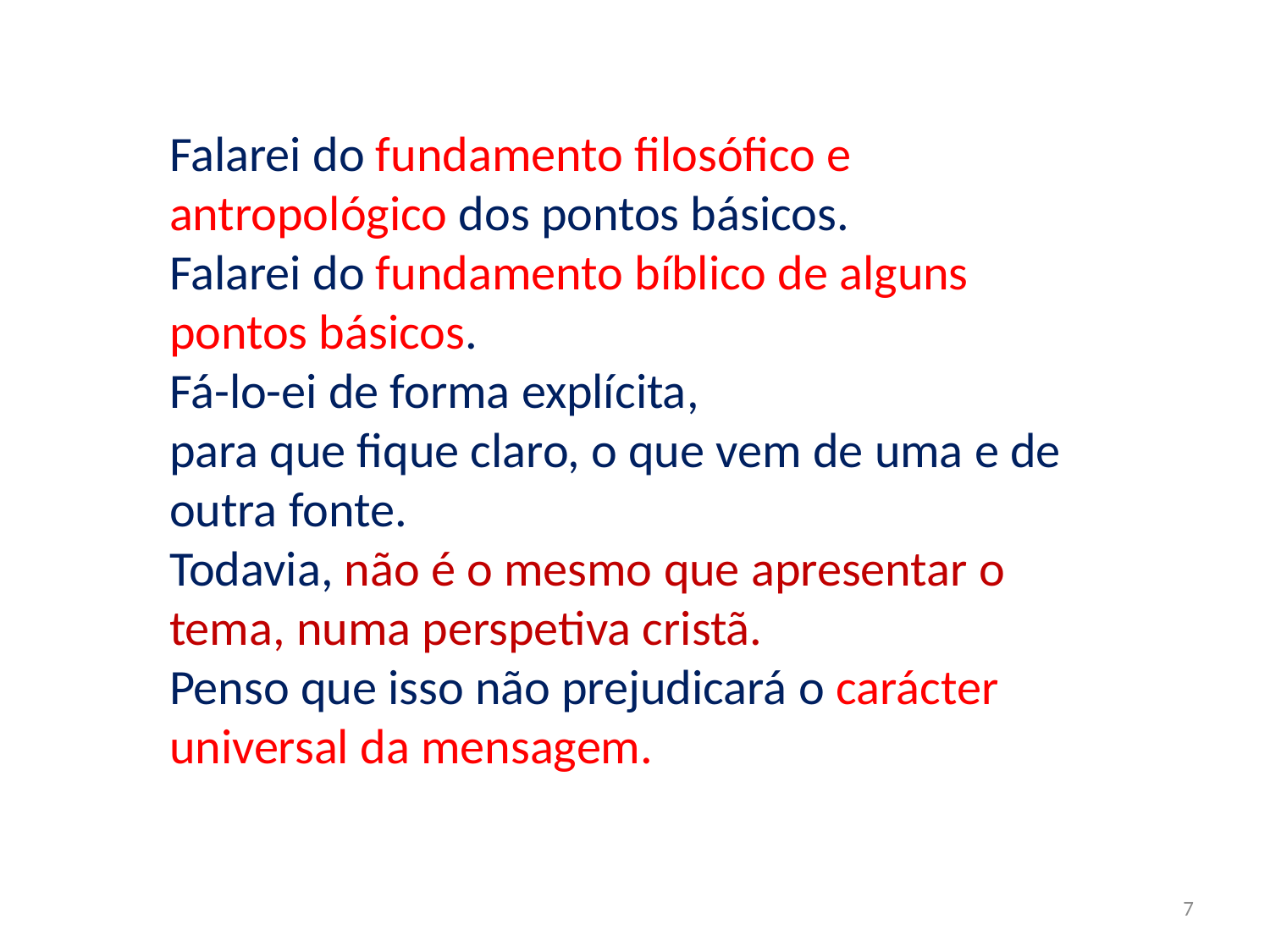

Falarei do fundamento filosófico e antropológico dos pontos básicos.
Falarei do fundamento bíblico de alguns pontos básicos.
Fá-lo-ei de forma explícita,
para que fique claro, o que vem de uma e de outra fonte.
Todavia, não é o mesmo que apresentar o tema, numa perspetiva cristã.
Penso que isso não prejudicará o carácter universal da mensagem.
7